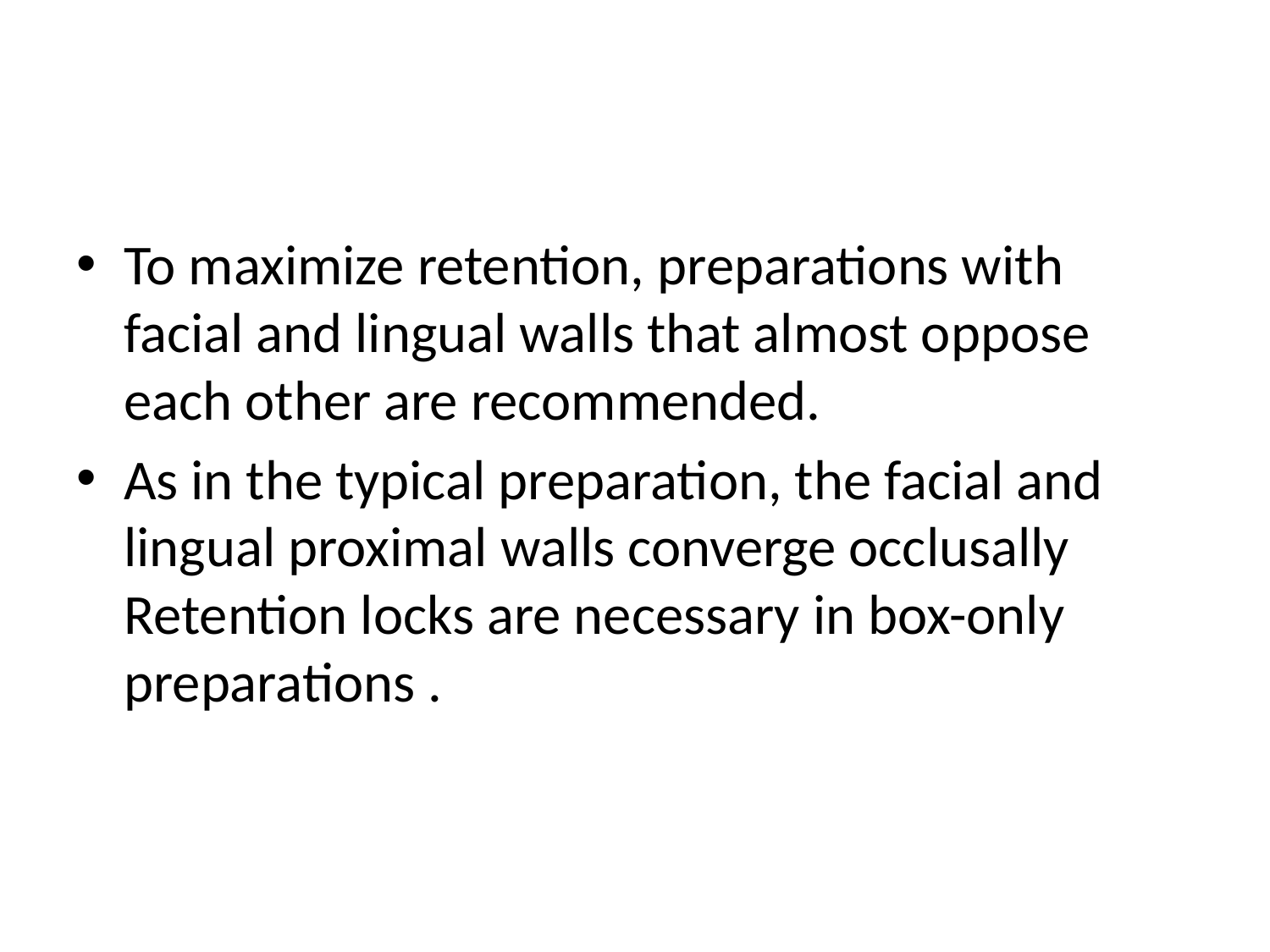

#
To maximize retention, preparations with facial and lingual walls that almost oppose each other are recommended.
As in the typical preparation, the facial and lingual proximal walls converge occlusally Retention locks are necessary in box-only preparations .